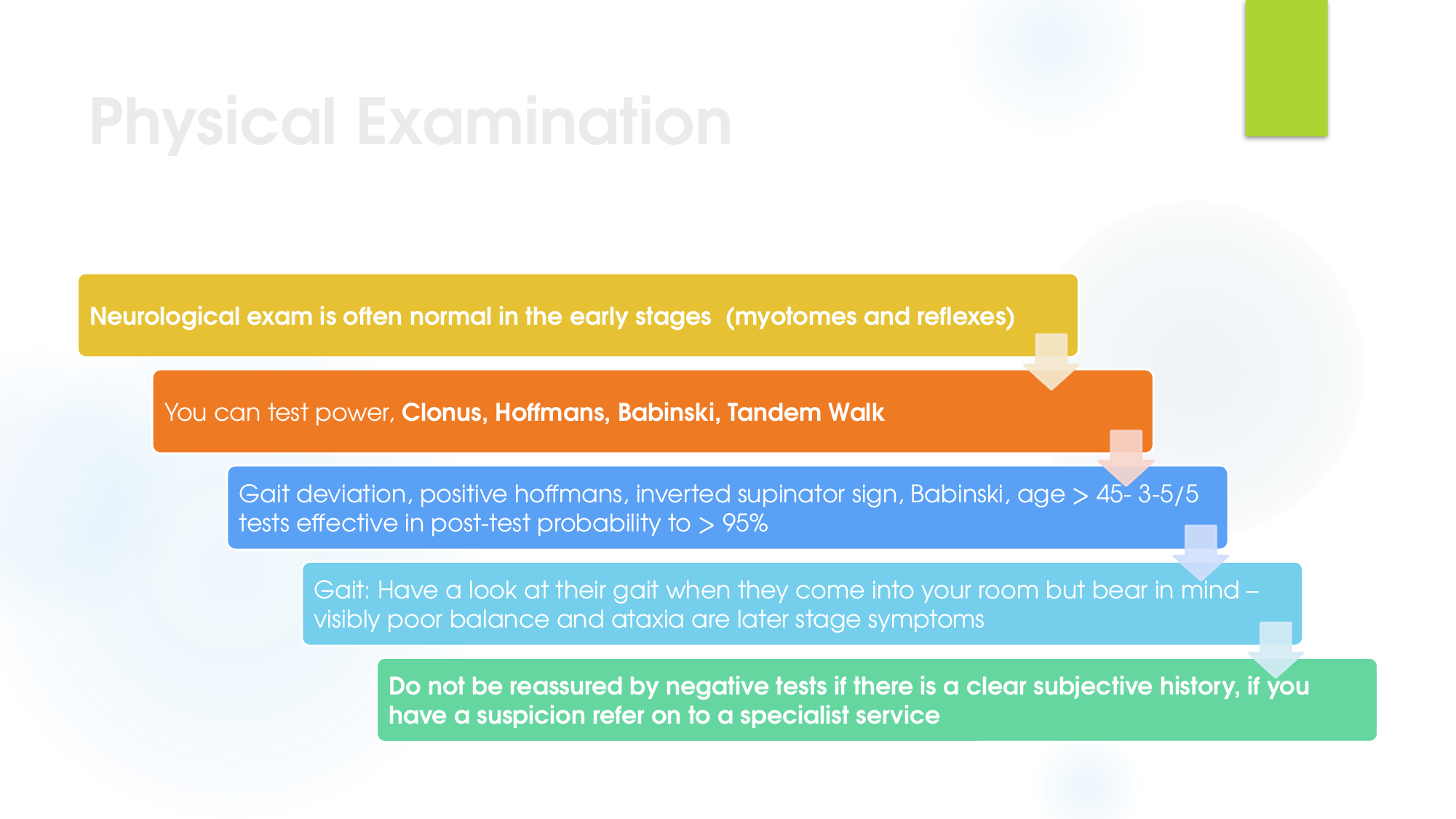

# Physical Examination
Neurological exam is often normal in the early stages  (myotomes and reflexes)
You can test power, Clonus, Hoffmans, Babinski, Tandem Walk
Gait deviation, positive hoffmans, inverted supinator sign, Babinski, age > 45- 3-5/5 tests effective in post-test probability to > 95%
Gait: Have a look at their gait when they come into your room but bear in mind – visibly poor balance and ataxia are later stage symptoms
Do not be reassured by negative tests if there is a clear subjective history, if you have a suspicion refer on to a specialist service